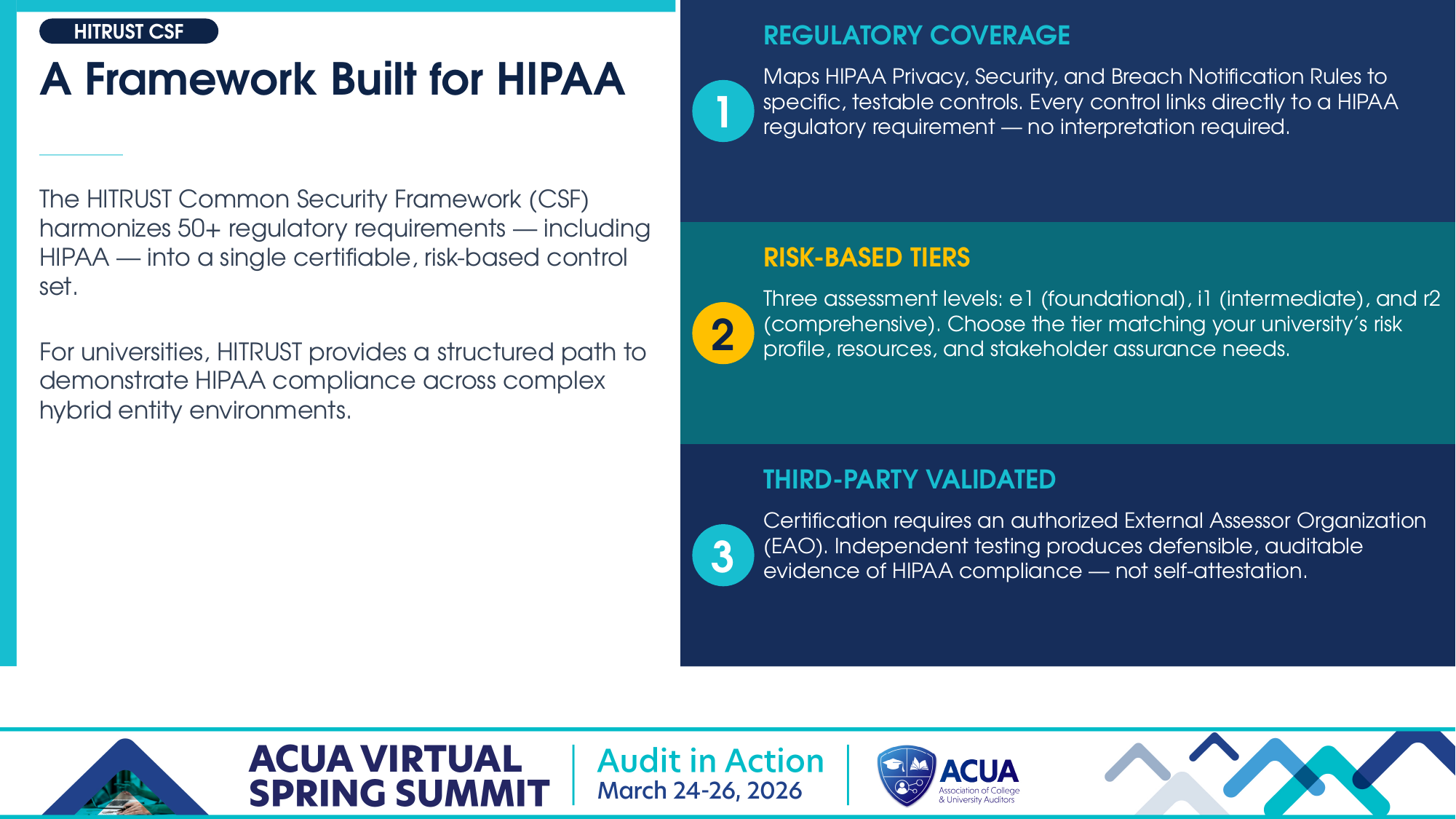

HITRUST CSF
REGULATORY COVERAGE
A Framework Built for HIPAA
Maps HIPAA Privacy, Security, and Breach Notification Rules to specific, testable controls. Every control links directly to a HIPAA regulatory requirement — no interpretation required.

1

The HITRUST Common Security Framework (CSF) harmonizes 50+ regulatory requirements — including HIPAA — into a single certifiable, risk-based control set.

For universities, HITRUST provides a structured path to demonstrate HIPAA compliance across complex hybrid entity environments.

RISK-BASED TIERS
Three assessment levels: e1 (foundational), i1 (intermediate), and r2 (comprehensive). Choose the tier matching your university’s risk profile, resources, and stakeholder assurance needs.

2

THIRD-PARTY VALIDATED
Certification requires an authorized External Assessor Organization (EAO). Independent testing produces defensible, auditable evidence of HIPAA compliance — not self-attestation.

3